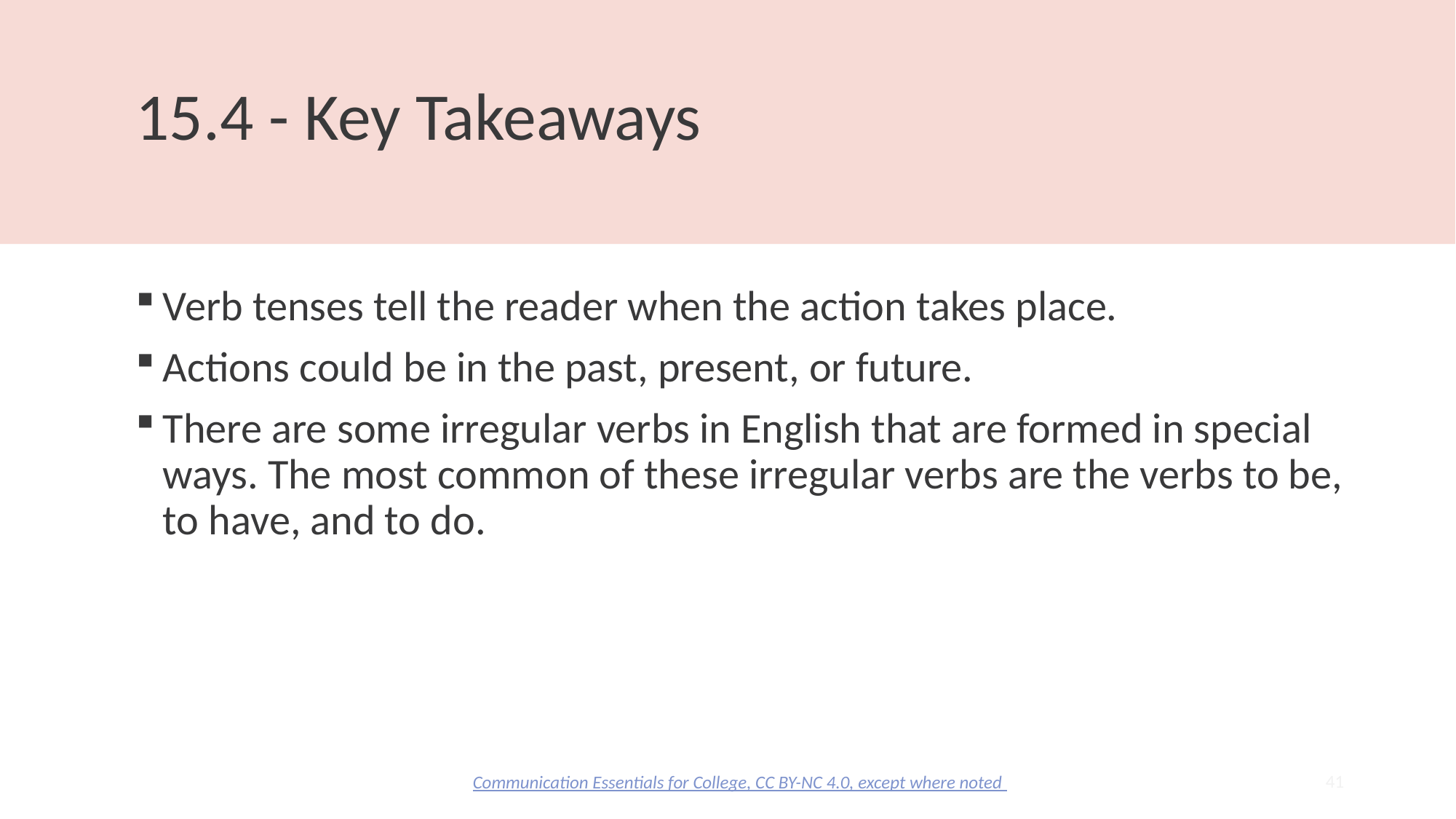

# 15.4 - Key Takeaways
Verb tenses tell the reader when the action takes place.
Actions could be in the past, present, or future.
There are some irregular verbs in English that are formed in special ways. The most common of these irregular verbs are the verbs to be, to have, and to do.
41
Communication Essentials for College, CC BY-NC 4.0, except where noted